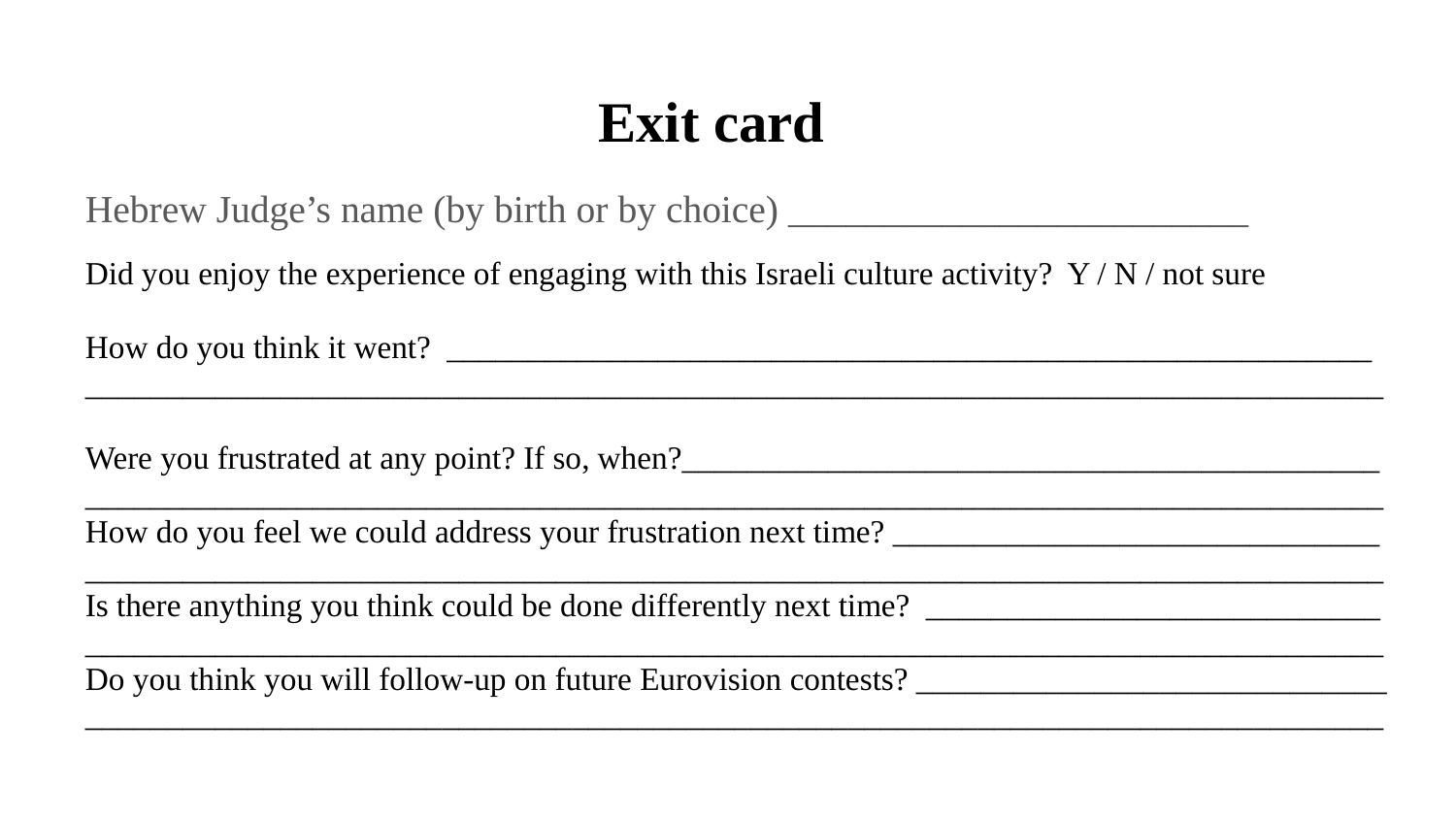

# Exit card
Hebrew Judge’s name (by birth or by choice) ________________________
Did you enjoy the experience of engaging with this Israeli culture activity?  Y / N / not sure

How do you think it went?  _________________________________________________________
________________________________________________________________________________

Were you frustrated at any point? If so, when?___________________________________________
________________________________________________________________________________
How do you feel we could address your frustration next time? ______________________________
________________________________________________________________________________
Is there anything you think could be done differently next time?  ____________________________
________________________________________________________________________________
Do you think you will follow-up on future Eurovision contests? _____________________________
________________________________________________________________________________